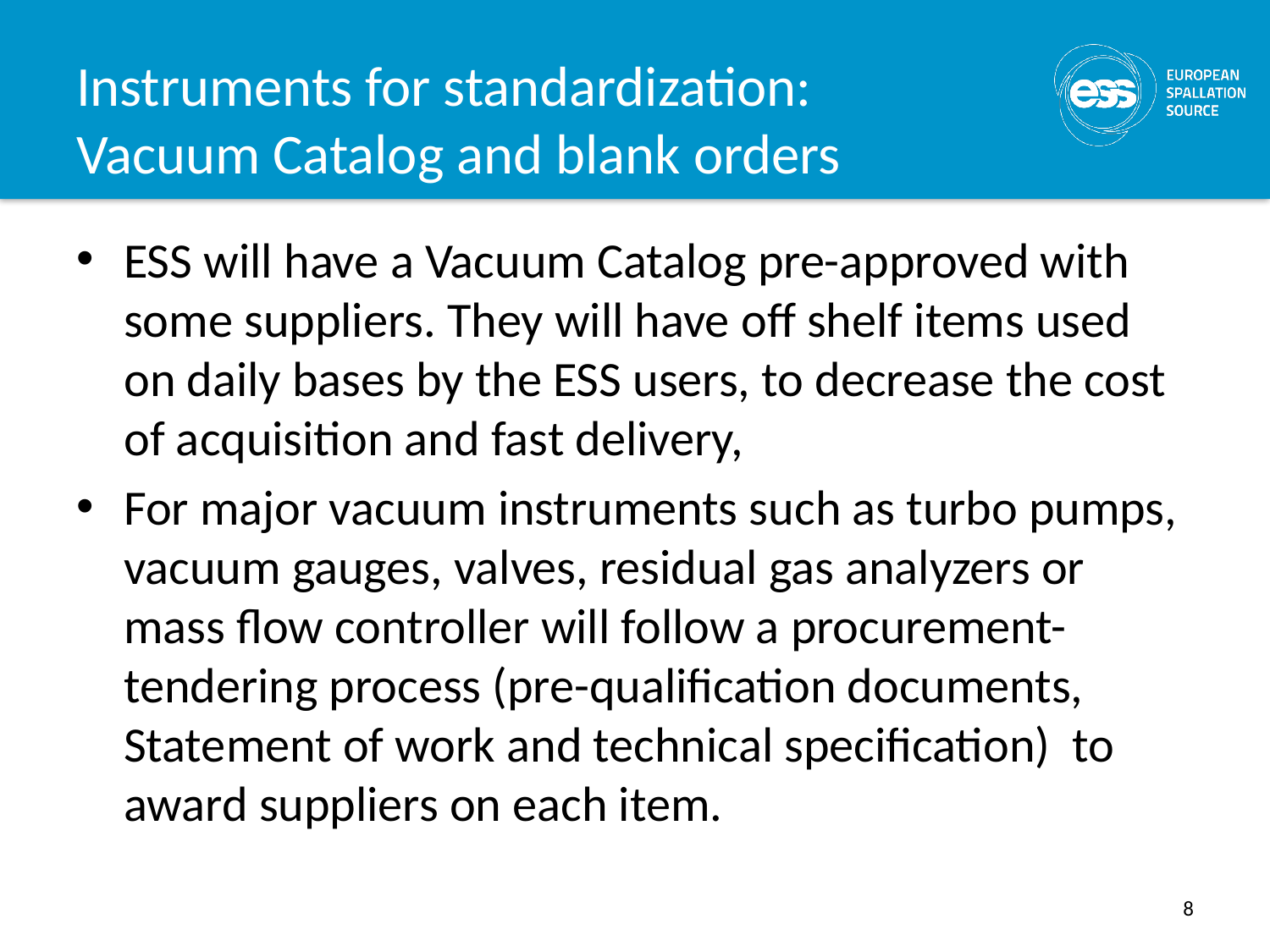

# Instruments for standardization: Vacuum Catalog and blank orders
ESS will have a Vacuum Catalog pre-approved with some suppliers. They will have off shelf items used on daily bases by the ESS users, to decrease the cost of acquisition and fast delivery,
For major vacuum instruments such as turbo pumps, vacuum gauges, valves, residual gas analyzers or mass flow controller will follow a procurement-tendering process (pre-qualification documents, Statement of work and technical specification)  to award suppliers on each item.
8